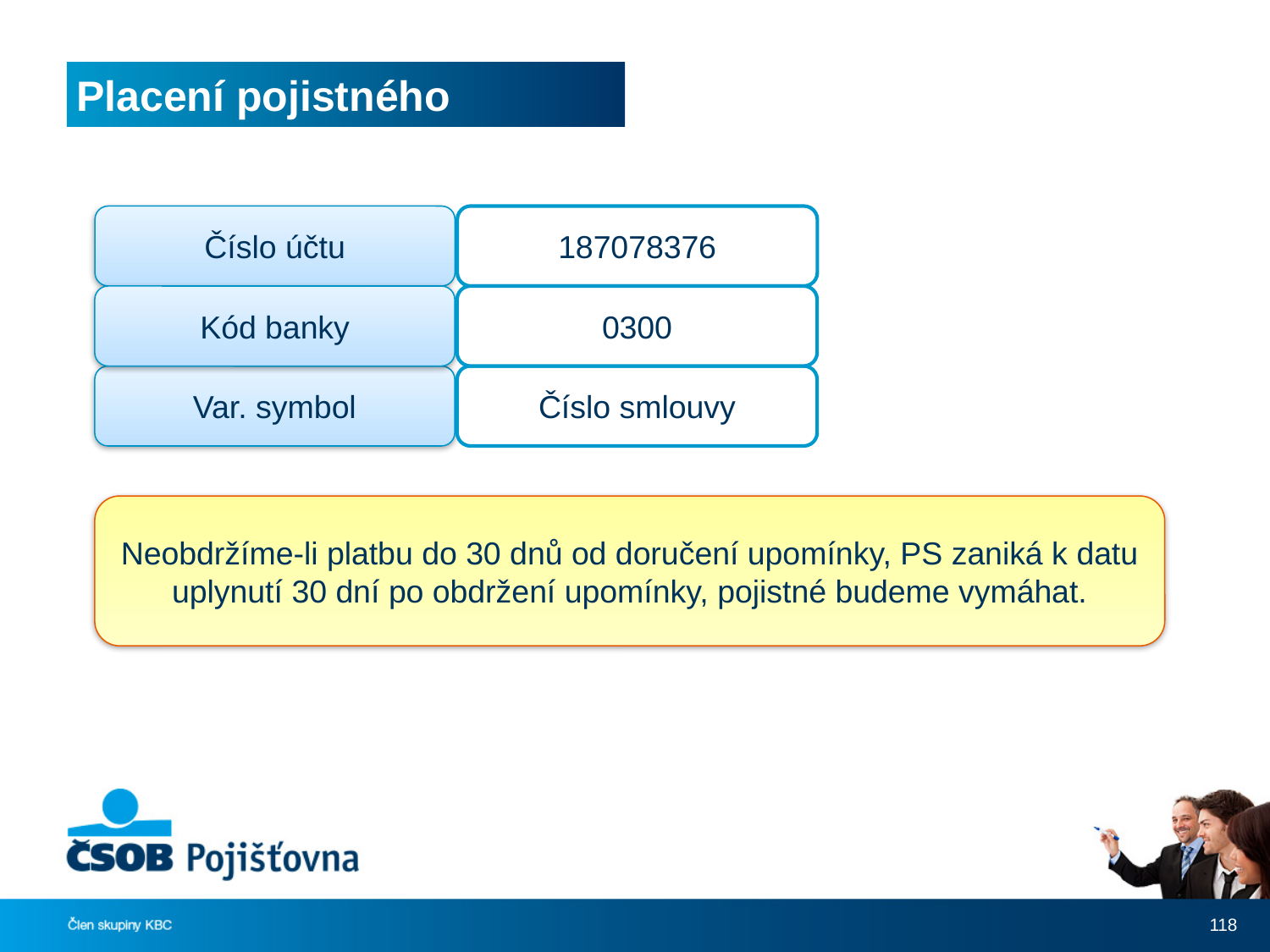

# Placení pojistného
Číslo účtu
187078376
Kód banky
0300
Var. symbol
Číslo smlouvy
Neobdržíme-li platbu do 30 dnů od doručení upomínky, PS zaniká k datu uplynutí 30 dní po obdržení upomínky, pojistné budeme vymáhat.
118